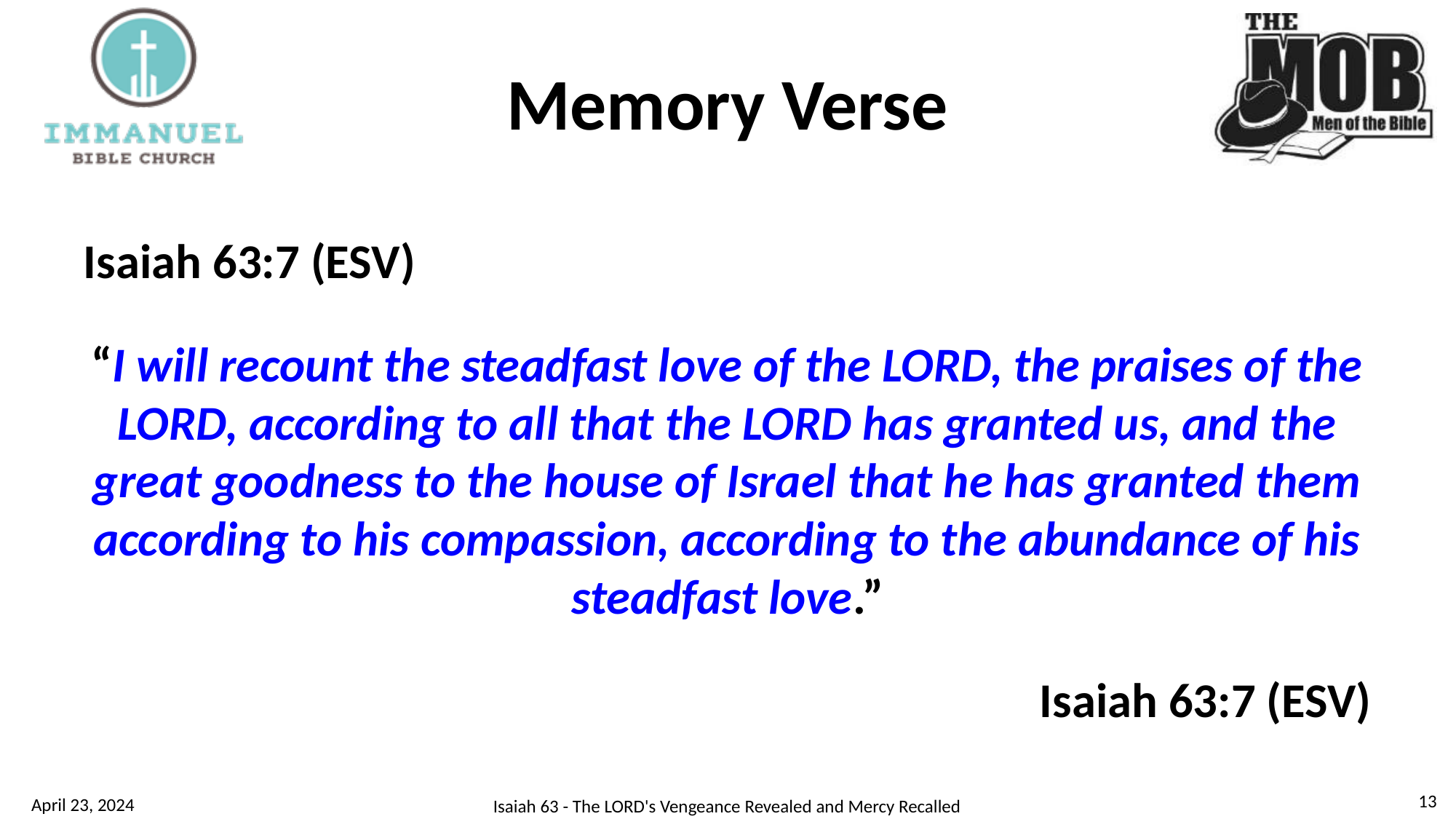

# Memory Verse

Isaiah 63:7 (ESV)

“I will recount the steadfast love of the LORD, the praises of the LORD, according to all that the LORD has granted us, and the great goodness to the house of Israel that he has granted them according to his compassion, according to the abundance of his steadfast love.”

Isaiah 63:7 (ESV)

13
April 23, 2024
Isaiah 63 - The LORD's Vengeance Revealed and Mercy Recalled